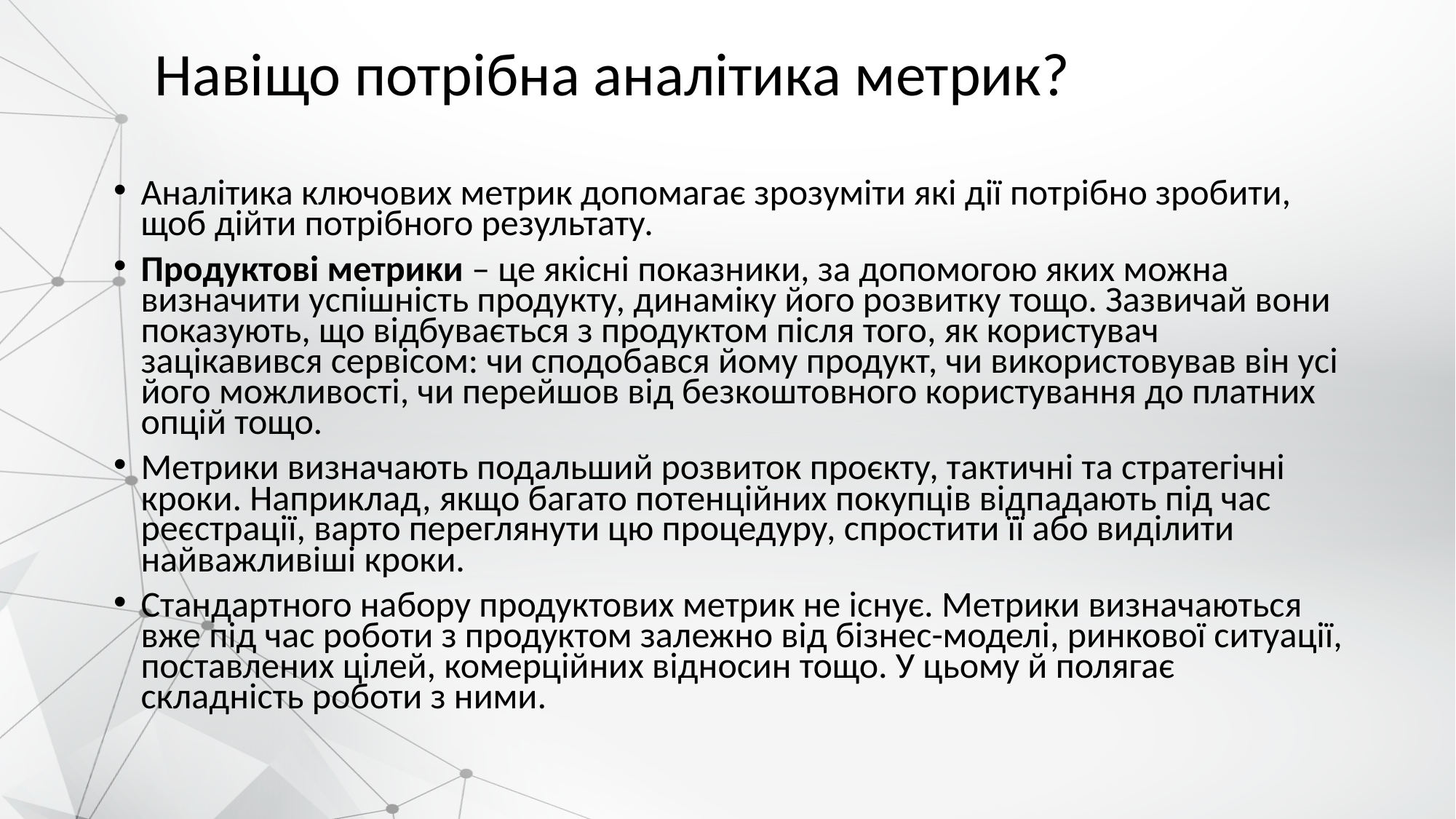

# Навіщо потрібна аналітика метрик?
Аналітика ключових метрик допомагає зрозуміти які дії потрібно зробити, щоб дійти потрібного результату.
Продуктові метрики – це якісні показники, за допомогою яких можна визначити успішність продукту, динаміку його розвитку тощо. Зазвичай вони показують, що відбувається з продуктом після того, як користувач зацікавився сервісом: чи сподобався йому продукт, чи використовував він усі його можливості, чи перейшов від безкоштовного користування до платних опцій тощо.
Метрики визначають подальший розвиток проєкту, тактичні та стратегічні кроки. Наприклад, якщо багато потенційних покупців відпадають під час реєстрації, варто переглянути цю процедуру, спростити її або виділити найважливіші кроки.
Стандартного набору продуктових метрик не існує. Метрики визначаються вже під час роботи з продуктом залежно від бізнес-моделі, ринкової ситуації, поставлених цілей, комерційних відносин тощо. У цьому й полягає складність роботи з ними.